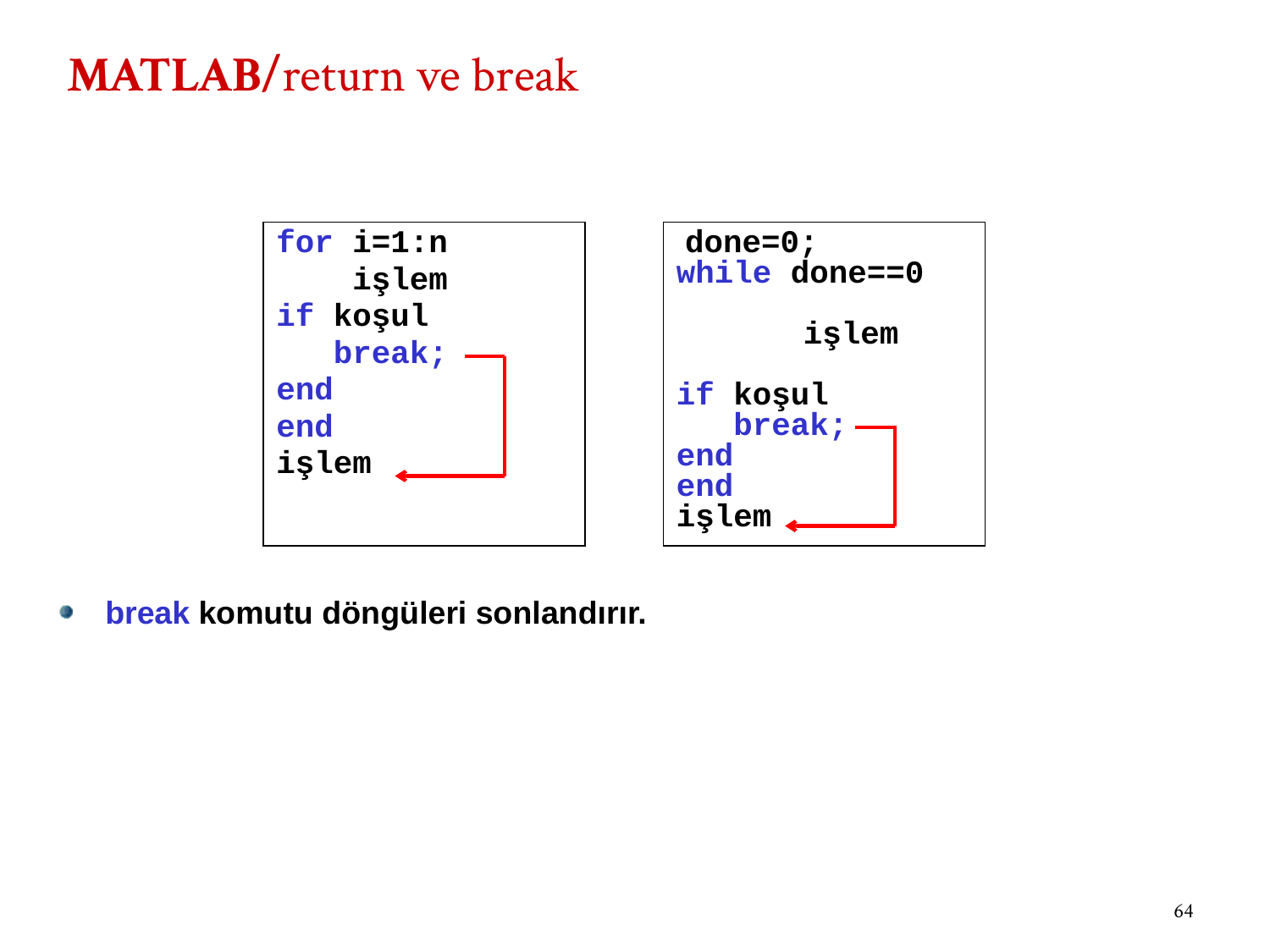

# MATLAB/return ve break
for i=1:n
    işlem
if koşul
   break;
end
end
işlem

 done=0;
while done==0
		        	işlem

if koşul
   break;
end
end
işlem
break komutu döngüleri sonlandırır.

64